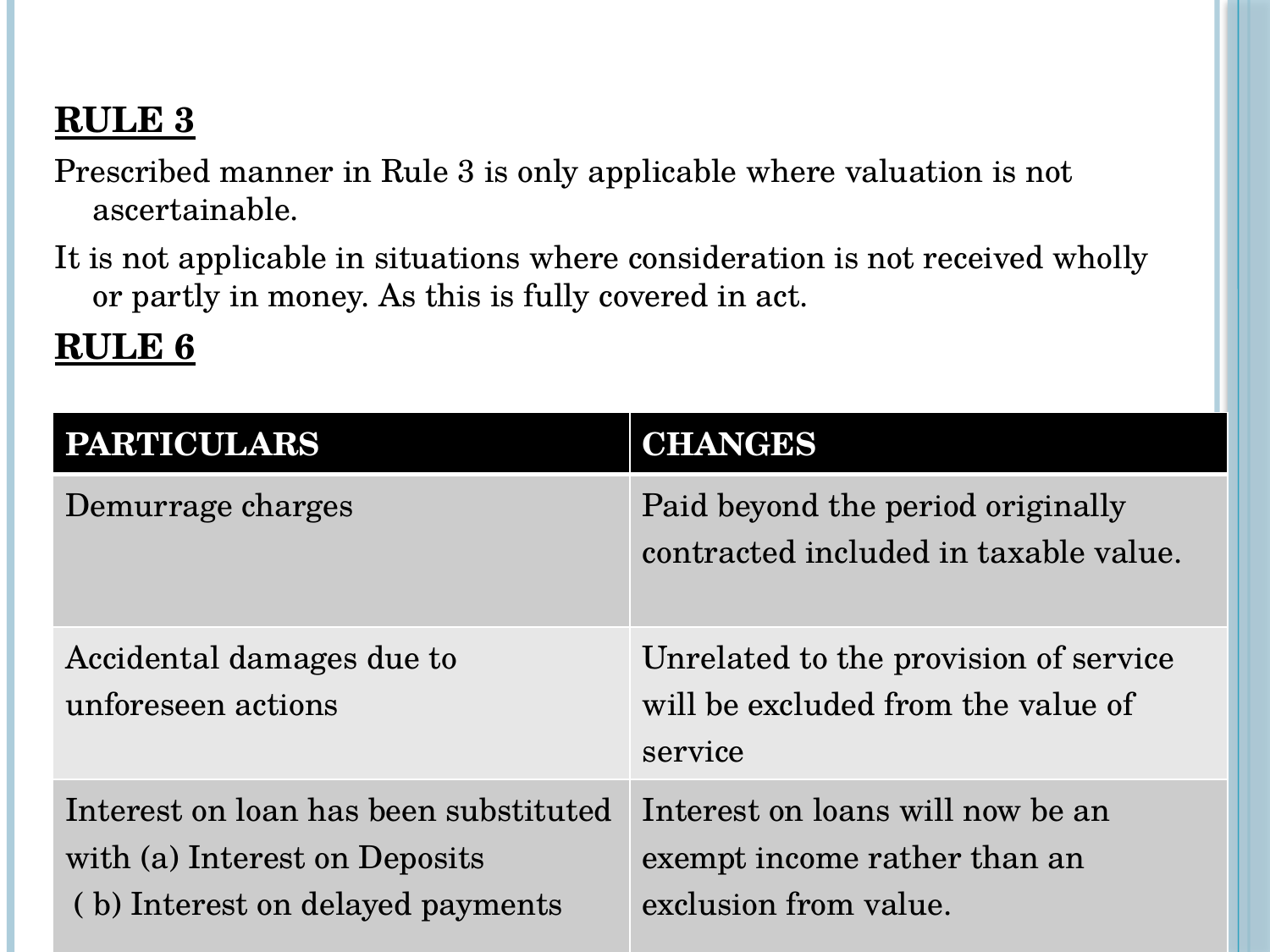

RULE 3
Prescribed manner in Rule 3 is only applicable where valuation is not ascertainable.
It is not applicable in situations where consideration is not received wholly or partly in money. As this is fully covered in act.
RULE 6

| PARTICULARS | CHANGES |
| --- | --- |
| Demurrage charges | Paid beyond the period originally contracted included in taxable value. |
| Accidental damages due to unforeseen actions | Unrelated to the provision of service will be excluded from the value of service |
| Interest on loan has been substituted with (a) Interest on Deposits ( b) Interest on delayed payments | Interest on loans will now be an exempt income rather than an exclusion from value. |